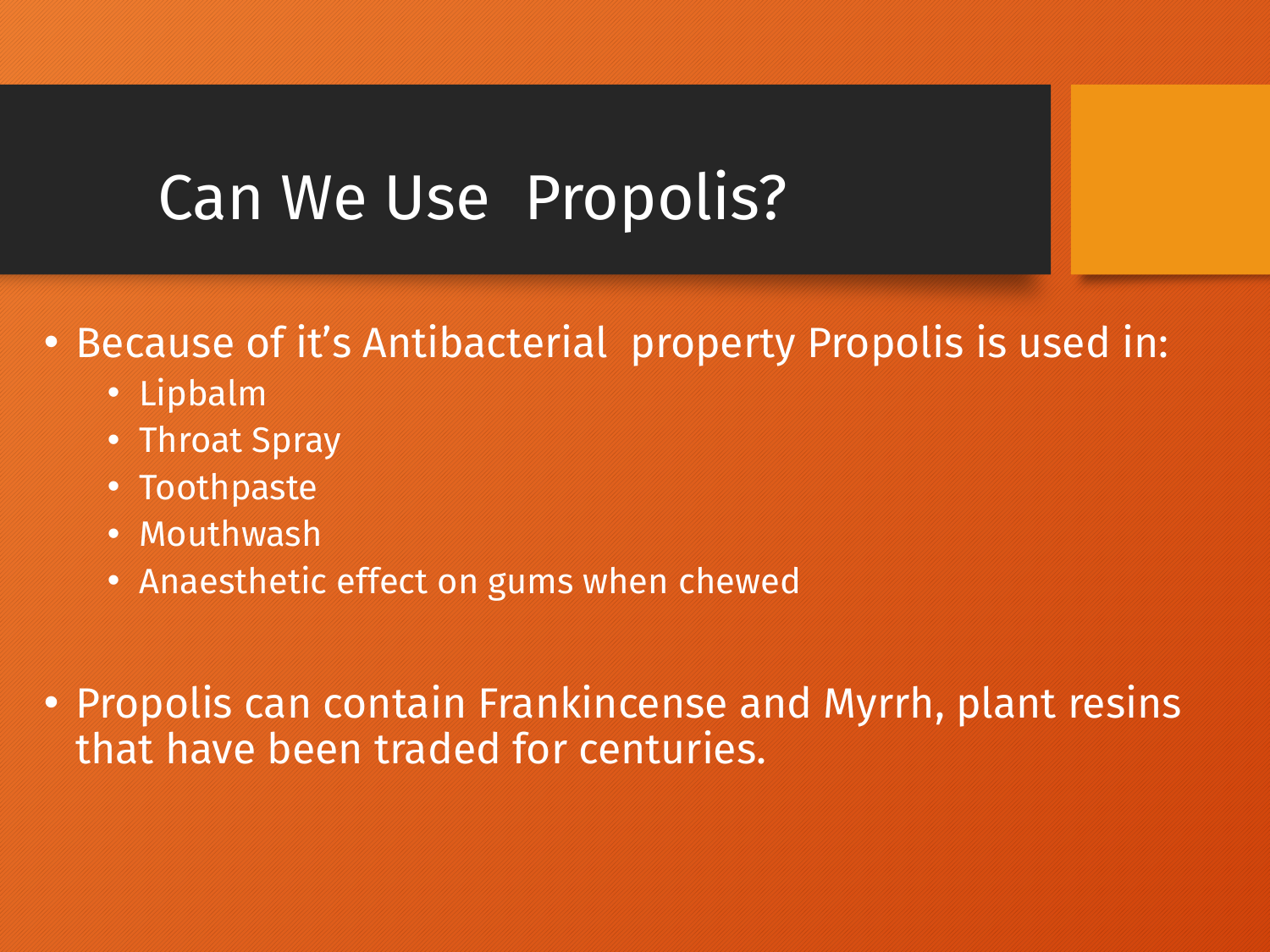

# Can We Use  Propolis?
Because of it’s Antibacterial  property Propolis is used in:
Lipbalm
Throat Spray
Toothpaste
Mouthwash
Anaesthetic effect on gums when chewed

Propolis can contain Frankincense and Myrrh, plant resins that have been traded for centuries.